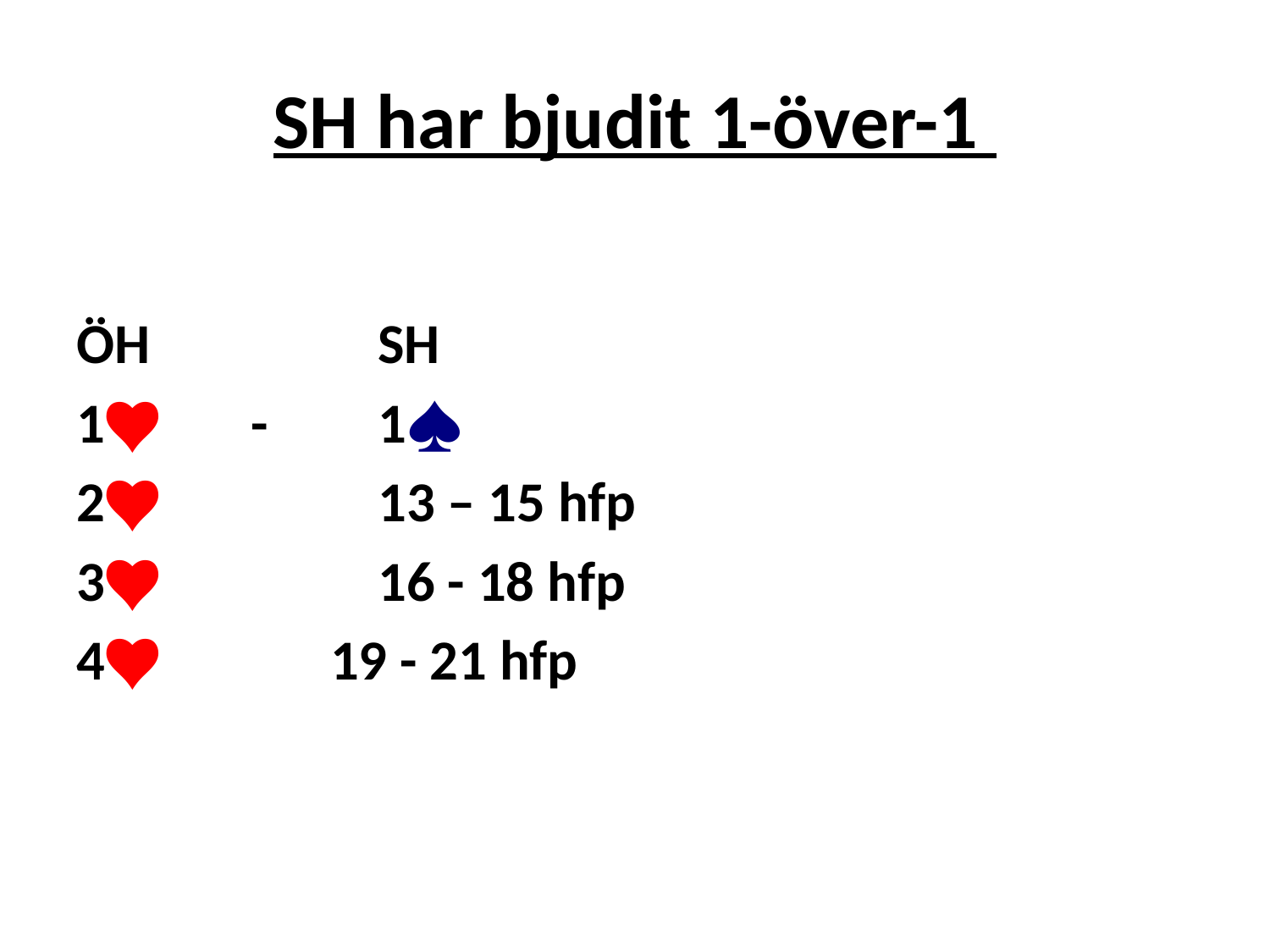

# SH har bjudit 1-över-1

ÖH		SH
1♥ 	- 	1♠
2♥ 		13 – 15 hfp
3♥ 		16 - 18 hfp
4♥		19 - 21 hfp